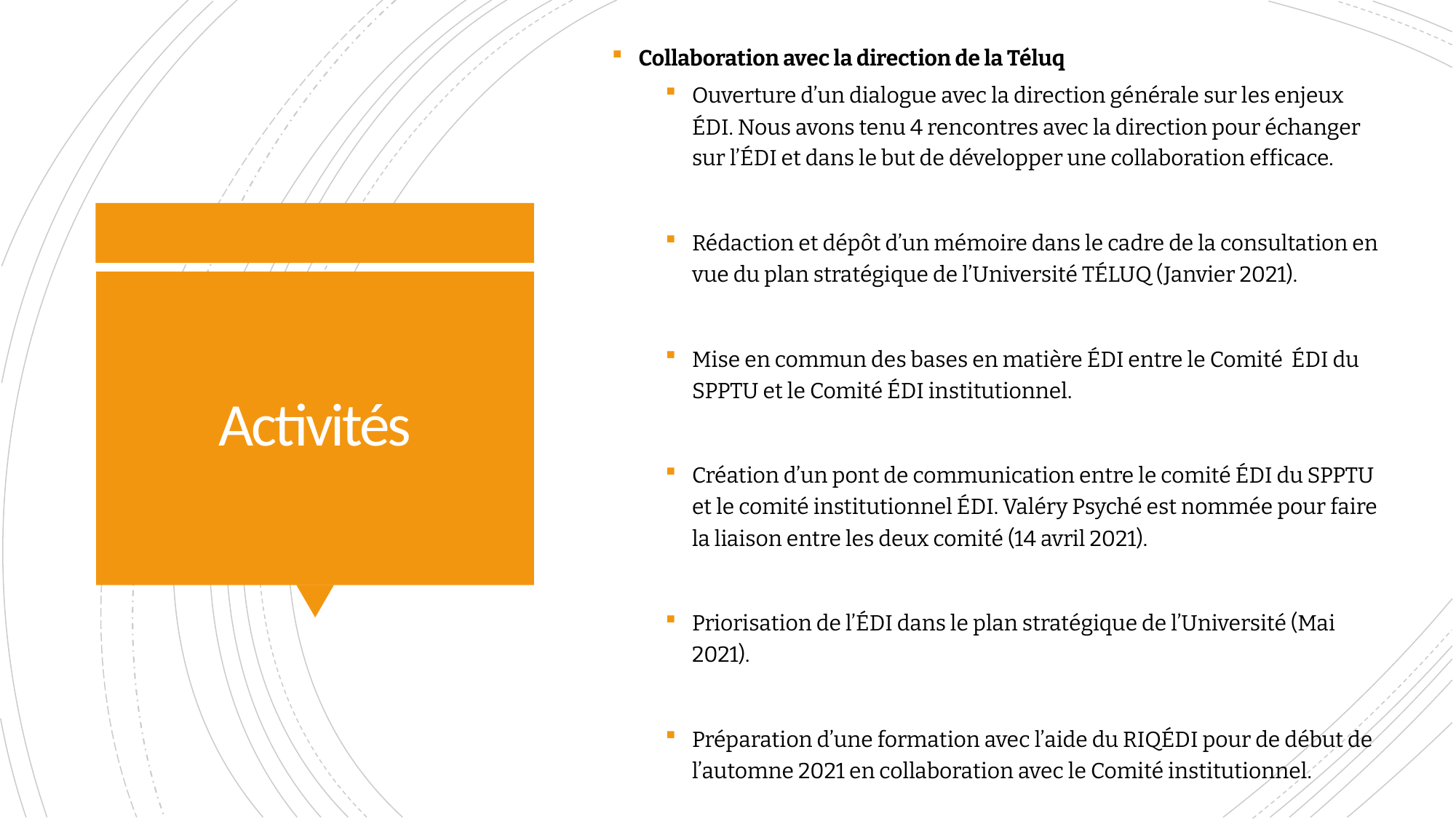

Collaboration avec la direction de la Téluq
Ouverture d’un dialogue avec la direction générale sur les enjeux ÉDI. Nous avons tenu 4 rencontres avec la direction pour échanger sur l’ÉDI et dans le but de développer une collaboration efficace.

Rédaction et dépôt d’un mémoire dans le cadre de la consultation en vue du plan stratégique de l’Université TÉLUQ (Janvier 2021).

Mise en commun des bases en matière ÉDI entre le Comité  ÉDI du SPPTU et le Comité ÉDI institutionnel.

Création d’un pont de communication entre le comité ÉDI du SPPTU et le comité institutionnel ÉDI. Valéry Psyché est nommée pour faire la liaison entre les deux comité (14 avril 2021).

Priorisation de l’ÉDI dans le plan stratégique de l’Université (Mai 2021).

Préparation d’une formation avec l’aide du RIQÉDI pour de début de l’automne 2021 en collaboration avec le Comité institutionnel.

# Activités